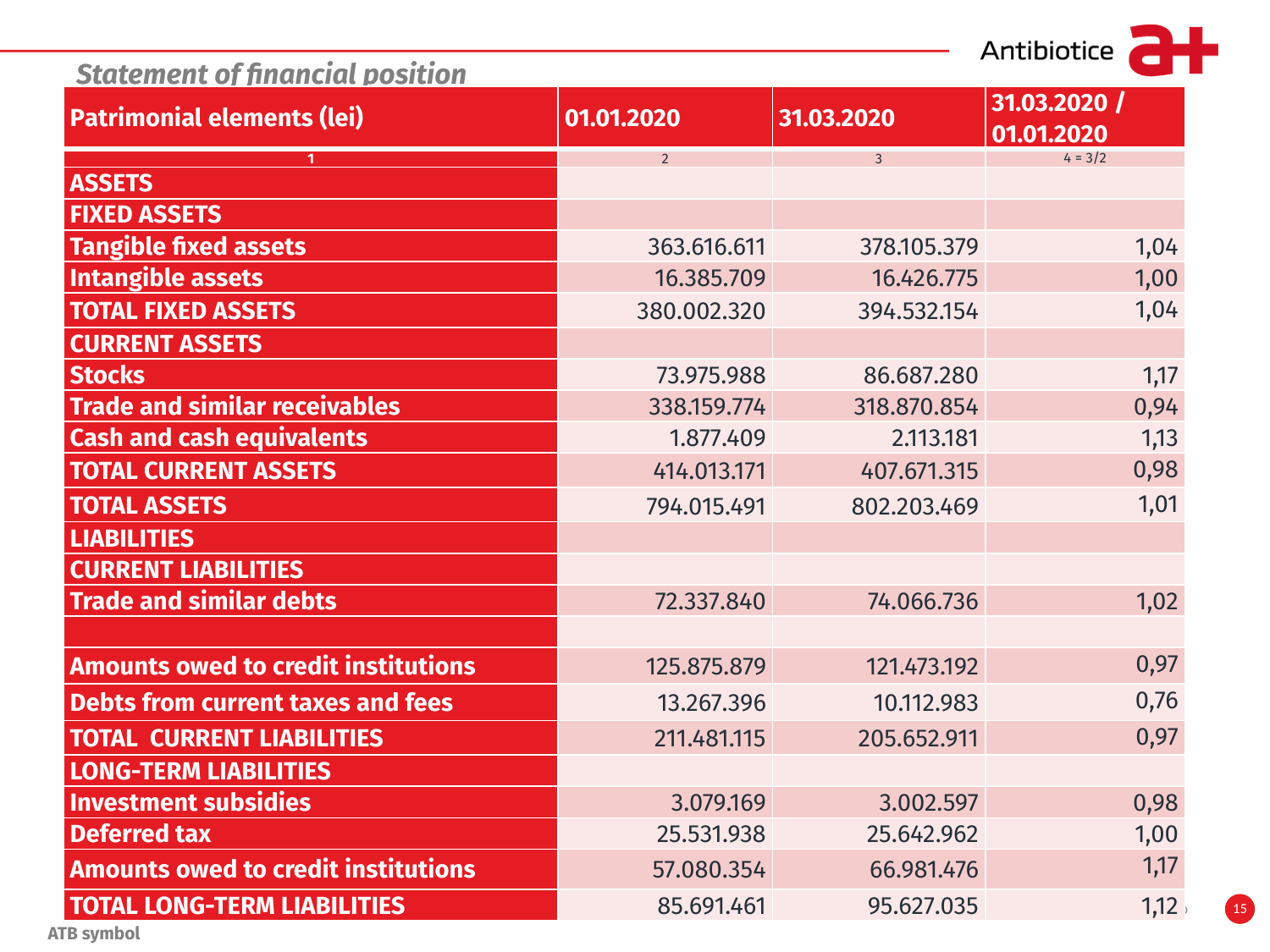

# Statement of financial position
| Patrimonial elements (lei) | 01.01.2020 | 31.03.2020 | 31.03.2020 / 01.01.2020 |
| --- | --- | --- | --- |
| 1 | 2 | 3 | 4 = 3/2 |
| ASSETS |  |  |  |
| FIXED ASSETS |  |  |  |
| Tangible fixed assets | 363.616.611 | 378.105.379 | 1,04 |
| Intangible assets | 16.385.709 | 16.426.775 | 1,00 |
| TOTAL FIXED ASSETS | 380.002.320 | 394.532.154 | 1,04 |
| CURRENT ASSETS |  |  |  |
| Stocks | 73.975.988 | 86.687.280 | 1,17 |
| Trade and similar receivables | 338.159.774 | 318.870.854 | 0,94 |
| Cash and cash equivalents | 1.877.409 | 2.113.181 | 1,13 |
| TOTAL CURRENT ASSETS | 414.013.171 | 407.671.315 | 0,98 |
| TOTAL ASSETS | 794.015.491 | 802.203.469 | 1,01 |
| LIABILITIES |  |  |  |
| CURRENT LIABILITIES |  |  |  |
| Trade and similar debts | 72.337.840 | 74.066.736 | 1,02 |
|  |  |  |  |
| Amounts owed to credit institutions | 125.875.879 | 121.473.192 | 0,97 |
| Debts from current taxes and fees | 13.267.396 | 10.112.983 | 0,76 |
| TOTAL CURRENT LIABILITIES | 211.481.115 | 205.652.911 | 0,97 |
| LONG-TERM LIABILITIES |  |  |  |
| Investment subsidies | 3.079.169 | 3.002.597 | 0,98 |
| Deferred tax | 25.531.938 | 25.642.962 | 1,00 |
| Amounts owed to credit institutions | 57.080.354 | 66.981.476 | 1,17 |
| TOTAL LONG-TERM LIABILITIES | 85.691.461 | 95.627.035 | 1,12 |
www.antibiotice.ro
15
ATB symbol